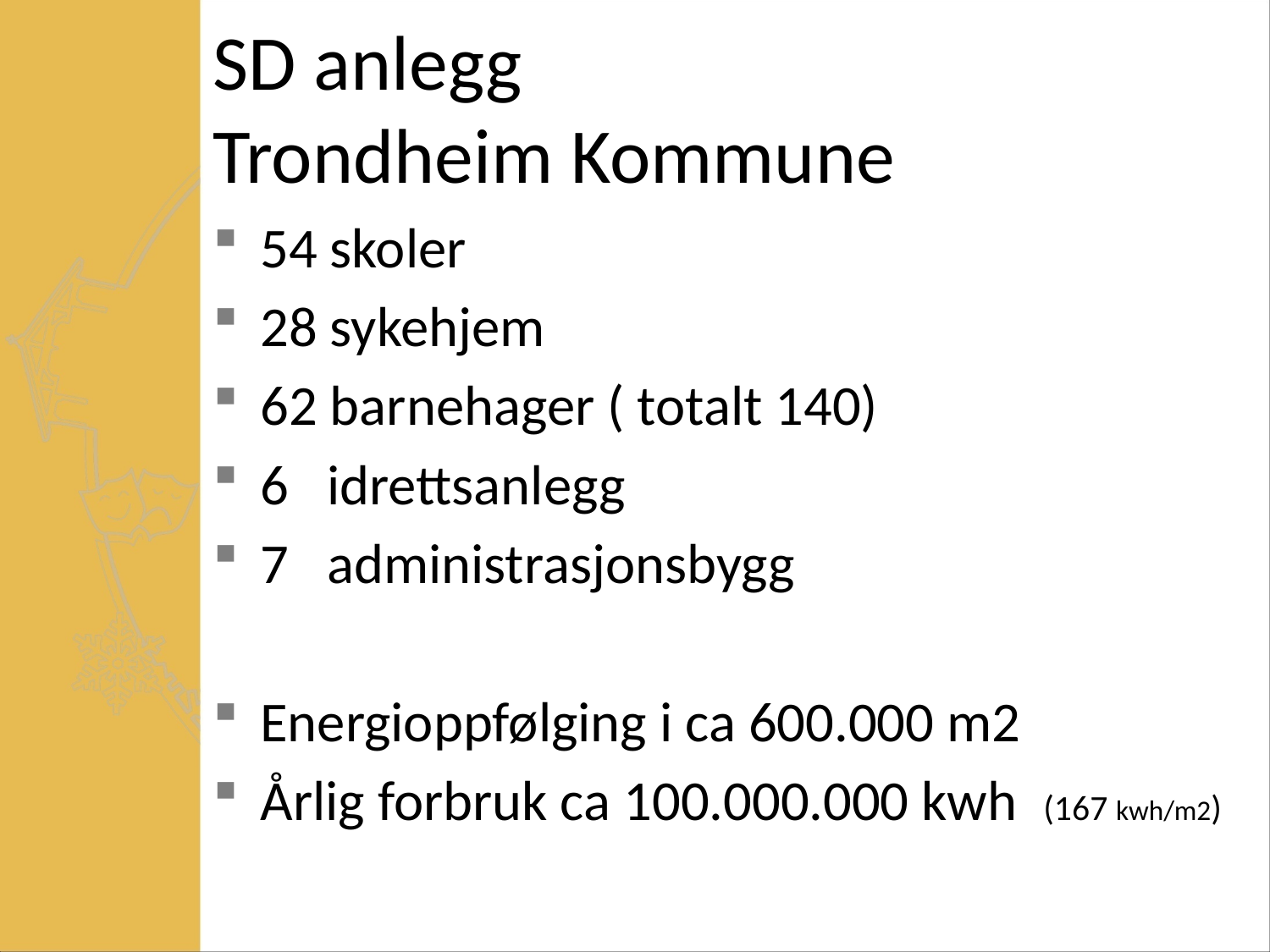

# SD anlegg Trondheim Kommune
54 skoler
28 sykehjem
62 barnehager ( totalt 140)
6   idrettsanlegg
7   administrasjonsbygg

Energioppfølging i ca 600.000 m2
Årlig forbruk ca 100.000.000 kwh  (167 kwh/m2)